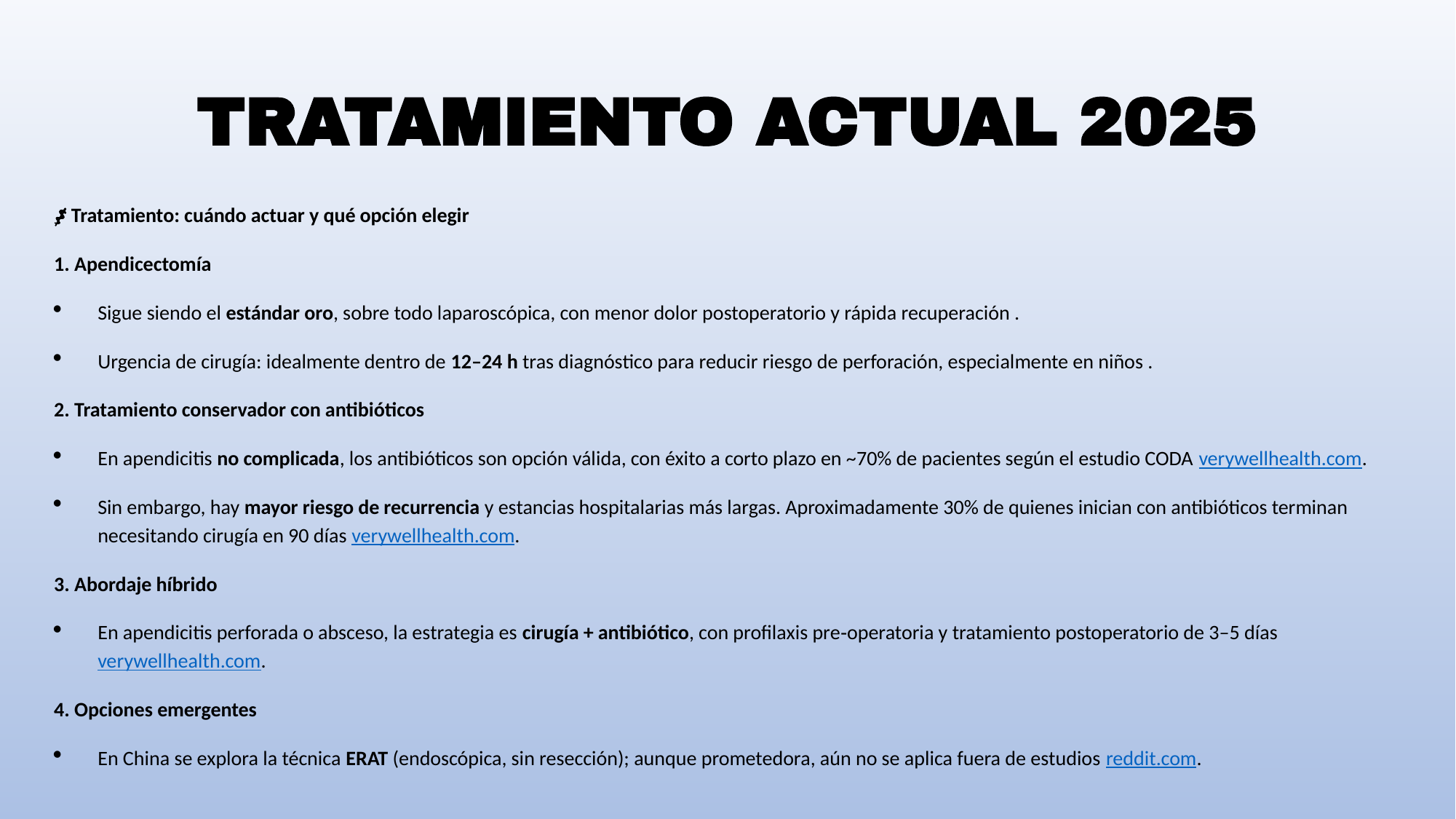

# TRATAMIENTO ACTUAL 2025
⚕️ Tratamiento: cuándo actuar y qué opción elegir
1. Apendicectomía
Sigue siendo el estándar oro, sobre todo laparoscópica, con menor dolor postoperatorio y rápida recuperación .
Urgencia de cirugía: idealmente dentro de 12–24 h tras diagnóstico para reducir riesgo de perforación, especialmente en niños .
2. Tratamiento conservador con antibióticos
En apendicitis no complicada, los antibióticos son opción válida, con éxito a corto plazo en ~70% de pacientes según el estudio CODA verywellhealth.com.
Sin embargo, hay mayor riesgo de recurrencia y estancias hospitalarias más largas. Aproximadamente 30% de quienes inician con antibióticos terminan necesitando cirugía en 90 días verywellhealth.com.
3. Abordaje híbrido
En apendicitis perforada o absceso, la estrategia es cirugía + antibiótico, con profilaxis pre‑operatoria y tratamiento postoperatorio de 3–5 días verywellhealth.com.
4. Opciones emergentes
En China se explora la técnica ERAT (endoscópica, sin resección); aunque prometedora, aún no se aplica fuera de estudios reddit.com.